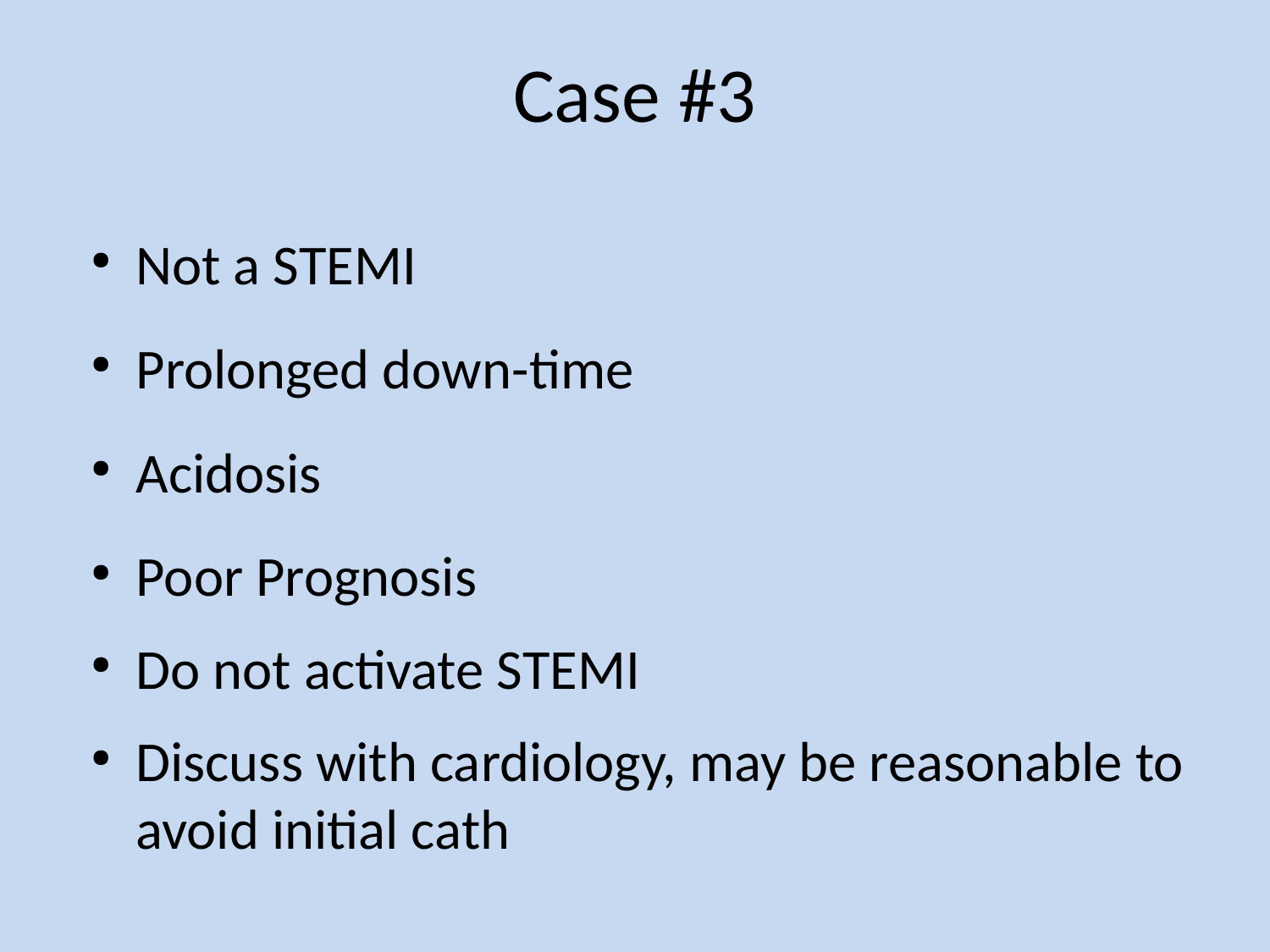

Case #3
Not a STEMI
Prolonged down-time
Acidosis
Poor Prognosis
Do not activate STEMI
Discuss with cardiology, may be reasonable to avoid initial cath